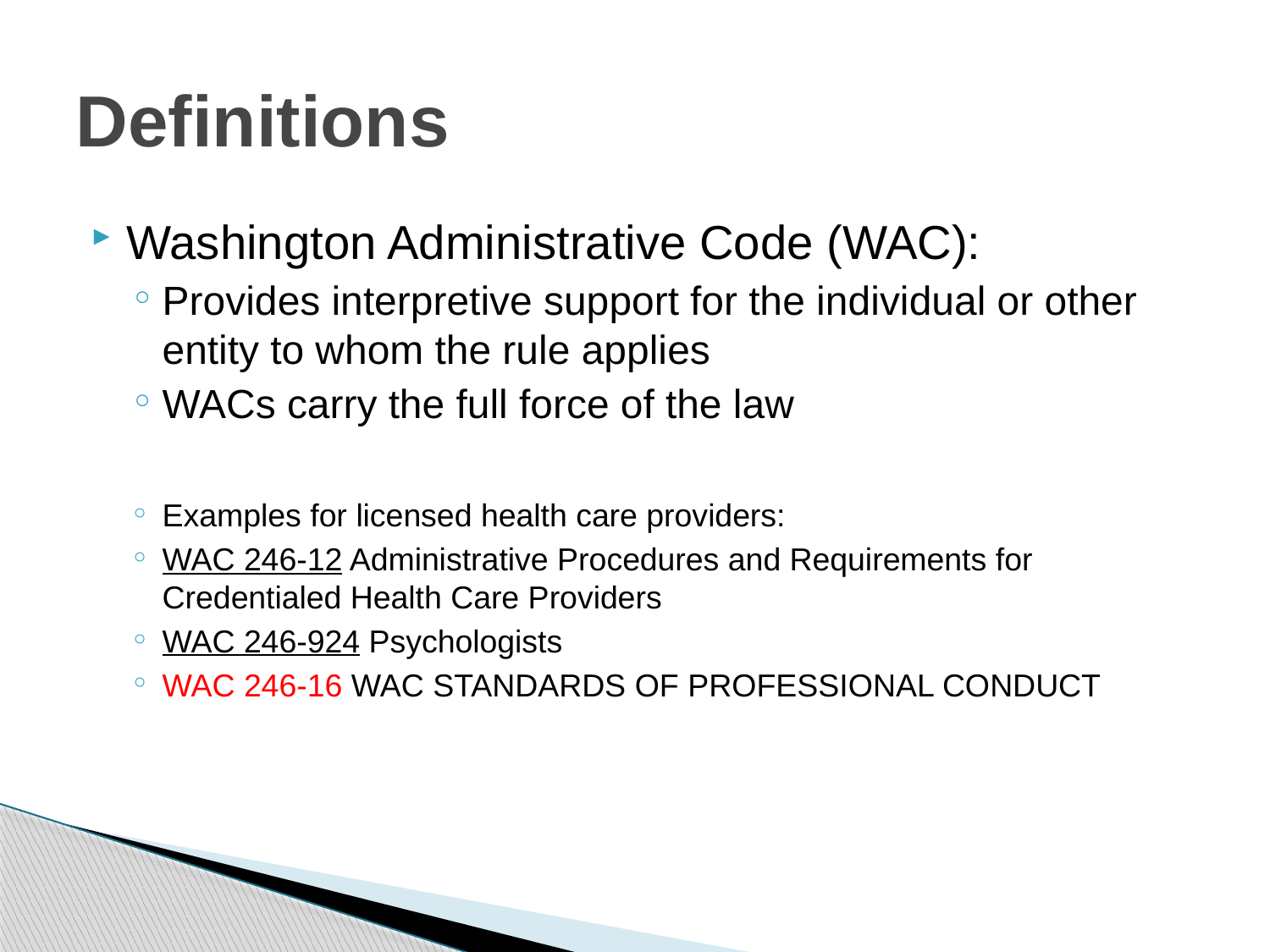

# Definitions
Washington Administrative Code (WAC):
Provides interpretive support for the individual or other entity to whom the rule applies
WACs carry the full force of the law

Examples for licensed health care providers:
WAC 246-12 Administrative Procedures and Requirements for Credentialed Health Care Providers
WAC 246-924 Psychologists
WAC 246-16 WAC STANDARDS OF PROFESSIONAL CONDUCT